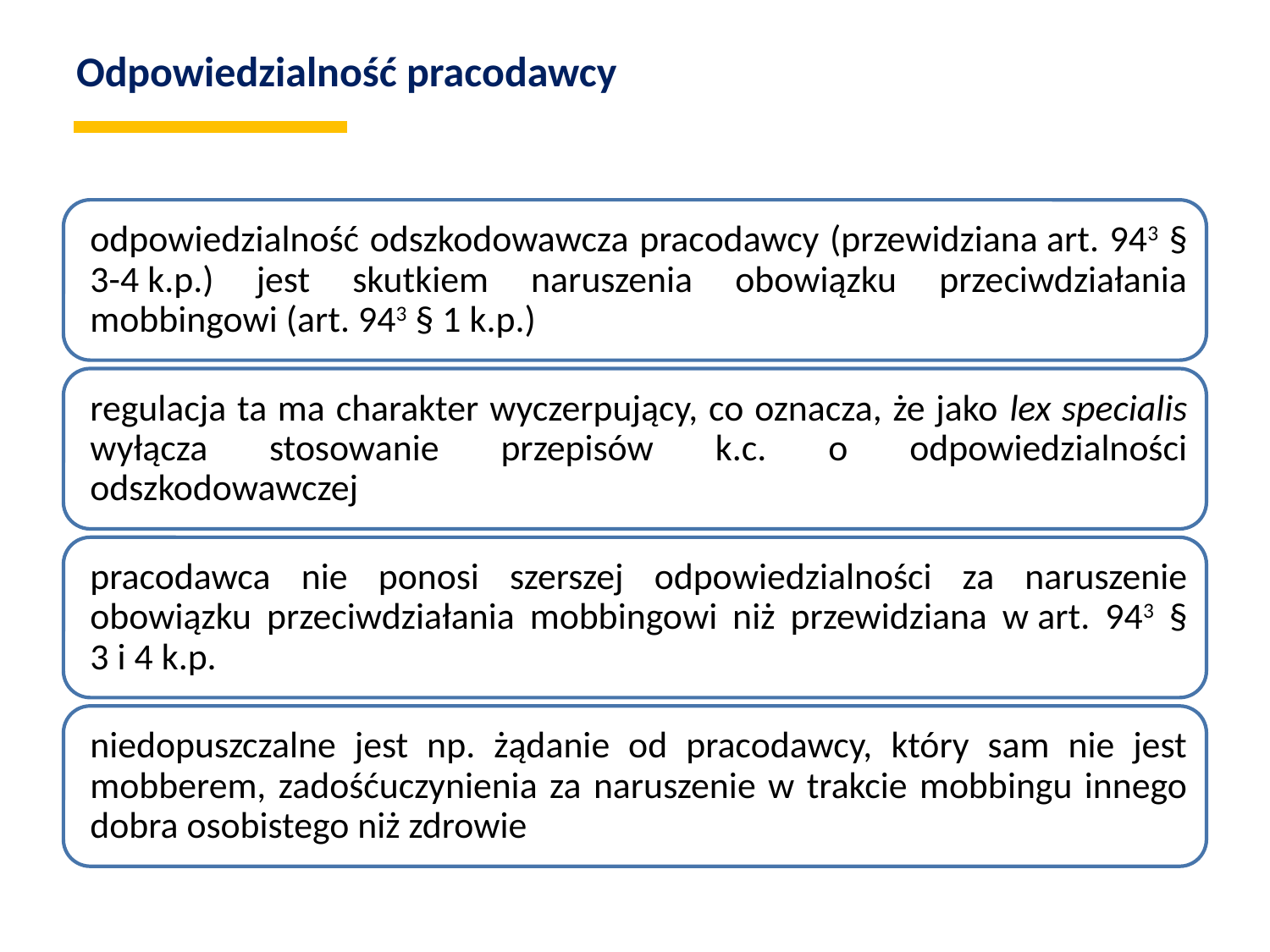

# Odpowiedzialność pracodawcy
odpowiedzialność odszkodowawcza pracodawcy (przewidziana art. 943 § 3-4 k.p.) jest skutkiem naruszenia obowiązku przeciwdziałania mobbingowi (art. 943 § 1 k.p.)
regulacja ta ma charakter wyczerpujący, co oznacza, że jako lex specialis wyłącza stosowanie przepisów k.c. o odpowiedzialności odszkodowawczej
pracodawca nie ponosi szerszej odpowiedzialności za naruszenie obowiązku przeciwdziałania mobbingowi niż przewidziana w art. 943 § 3 i 4 k.p.
niedopuszczalne jest np. żądanie od pracodawcy, który sam nie jest mobberem, zadośćuczynienia za naruszenie w trakcie mobbingu innego dobra osobistego niż zdrowie